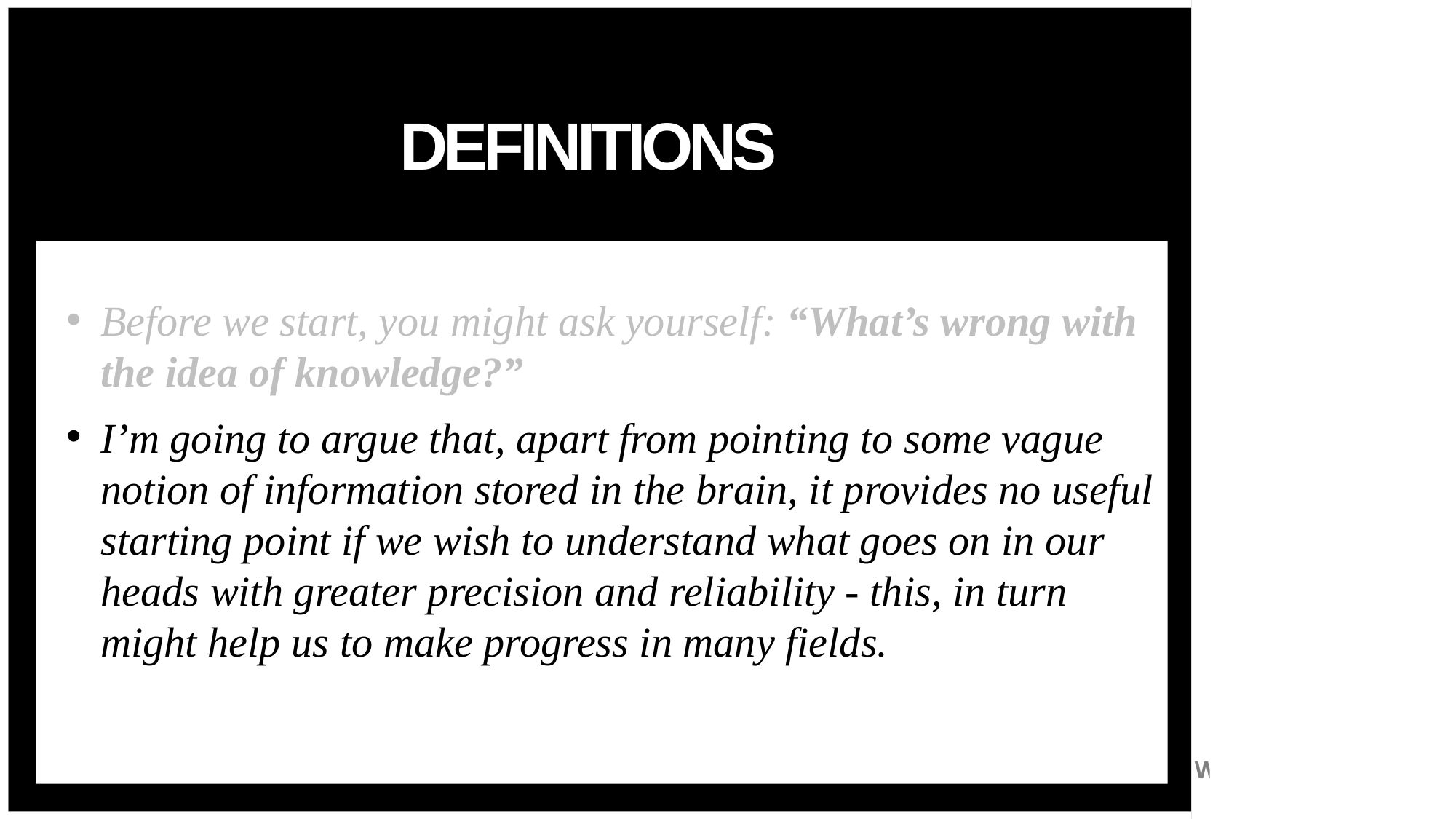

# Definitions
Before we start, you might ask yourself: “What’s wrong with the idea of knowledge?”
I’m going to argue that, apart from pointing to some vague notion of information stored in the brain, it provides no useful starting point if we wish to understand what goes on in our heads with greater precision and reliability - this, in turn might help us to make progress in many fields.

10